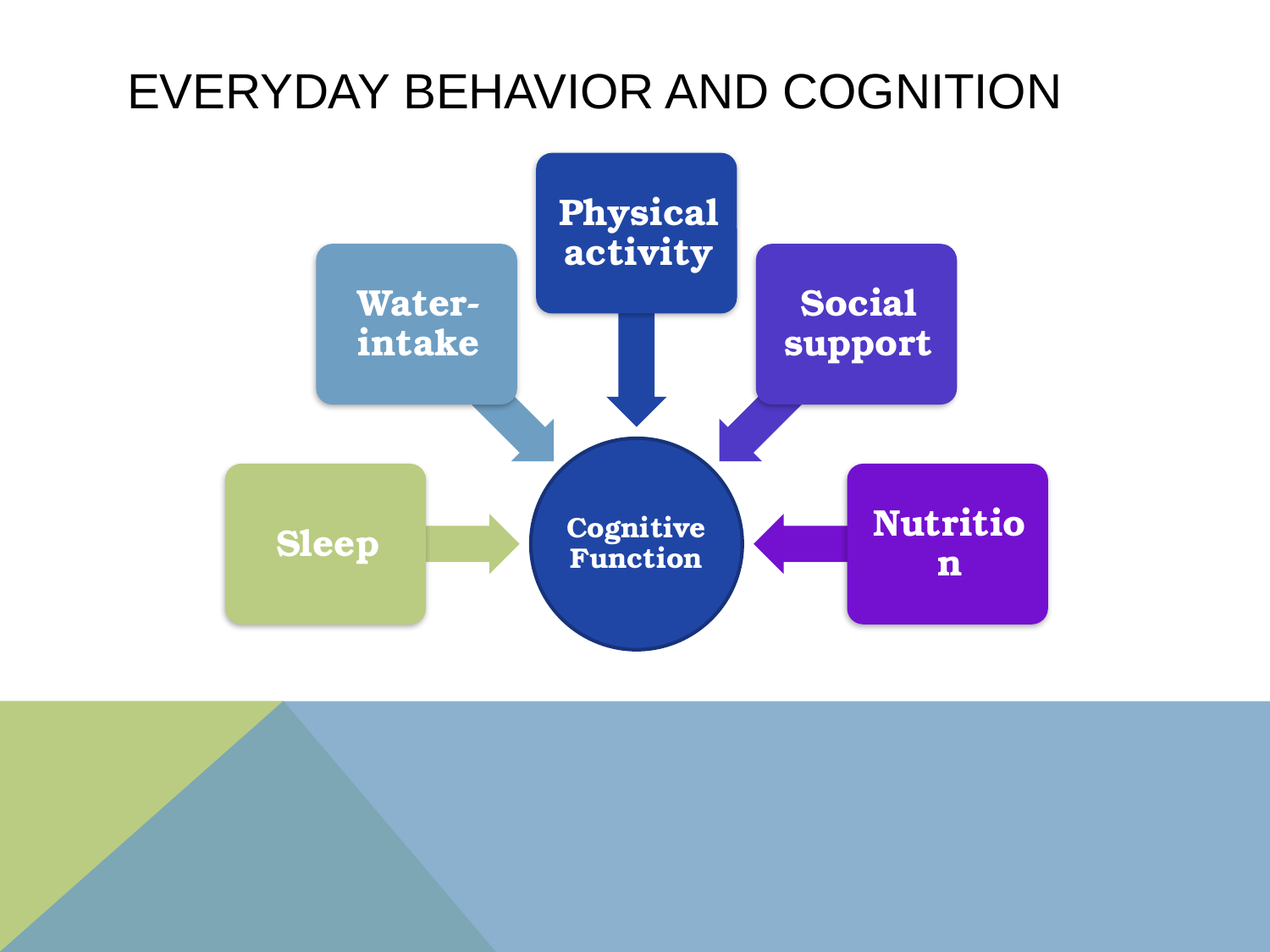

# Everyday Behavior and Cognition
Cognitive Function
Sleep
Water-intake
Physical activity
Social support
Nutrition